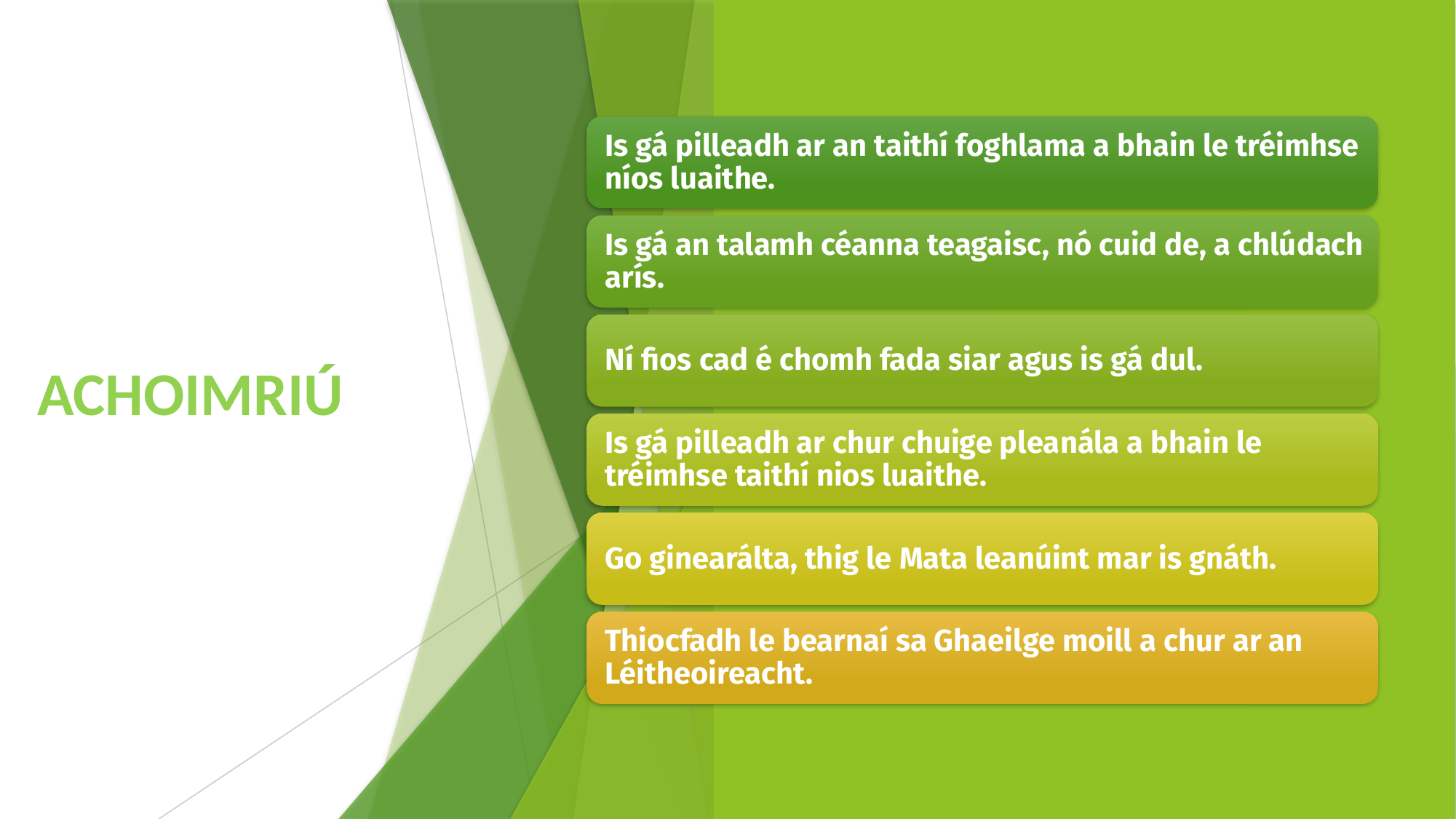

Is gá pilleadh ar an taithí foghlama a bhain le tréimhse níos luaithe.
Is gá an talamh céanna teagaisc, nó cuid de, a chlúdach arís.
Ní fios cad é chomh fada siar agus is gá dul.
Is gá pilleadh ar chur chuige pleanála a bhain le tréimhse taithí nios luaithe.
Go ginearálta, thig le Mata leanúint mar is gnáth.
Thiocfadh le bearnaí sa Ghaeilge moill a chur ar an Léitheoireacht.
ACHOIMRIÚ